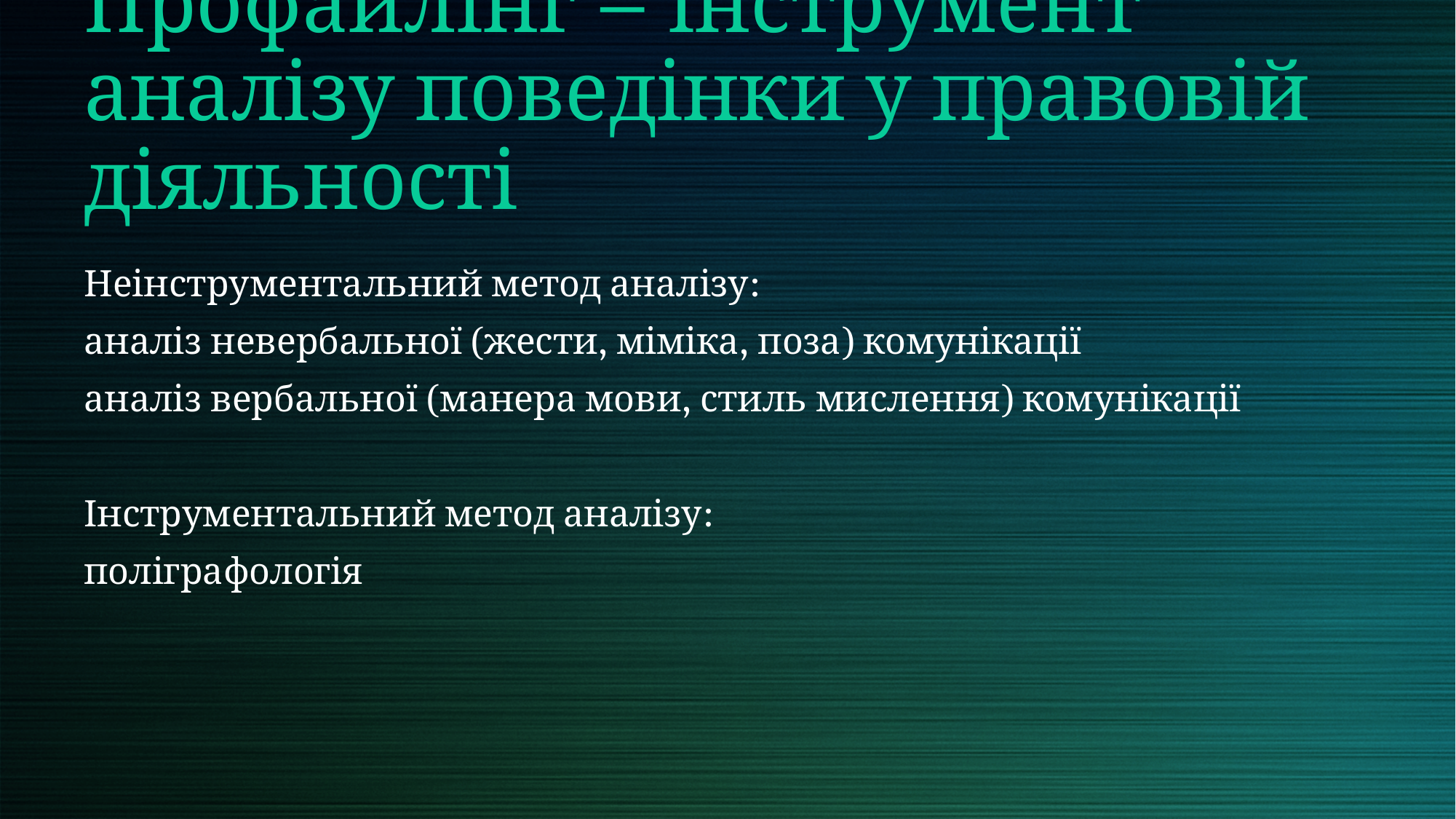

# Профайлінг – інструмент аналізу поведінки у правовій діяльності
Неінструментальний метод аналізу:
аналіз невербальної (жести, міміка, поза) комунікації
аналіз вербальної (манера мови, стиль мислення) комунікації

Інструментальний метод аналізу:
поліграфологія